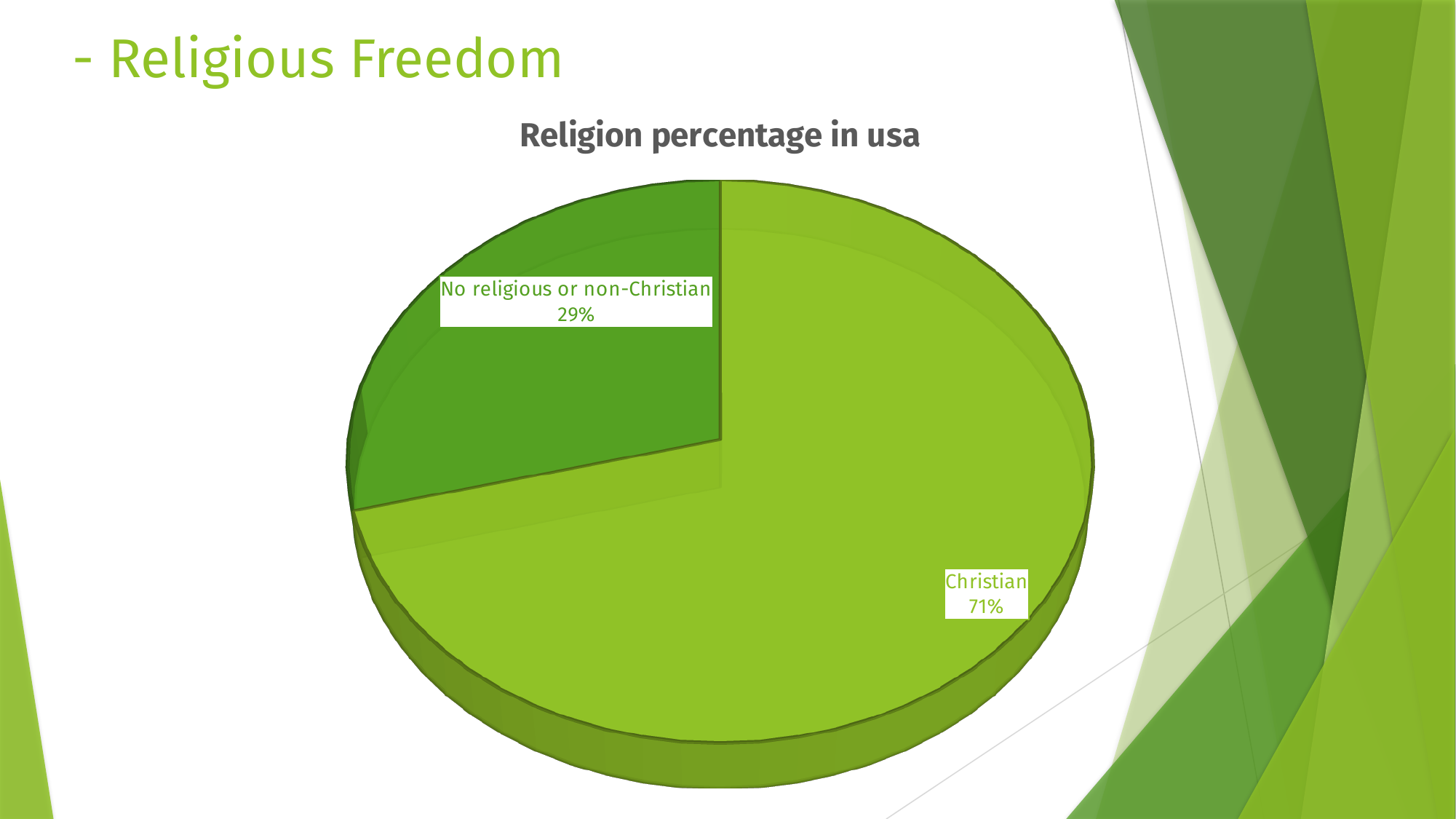

# - Religious Freedom

[unsupported chart]

16